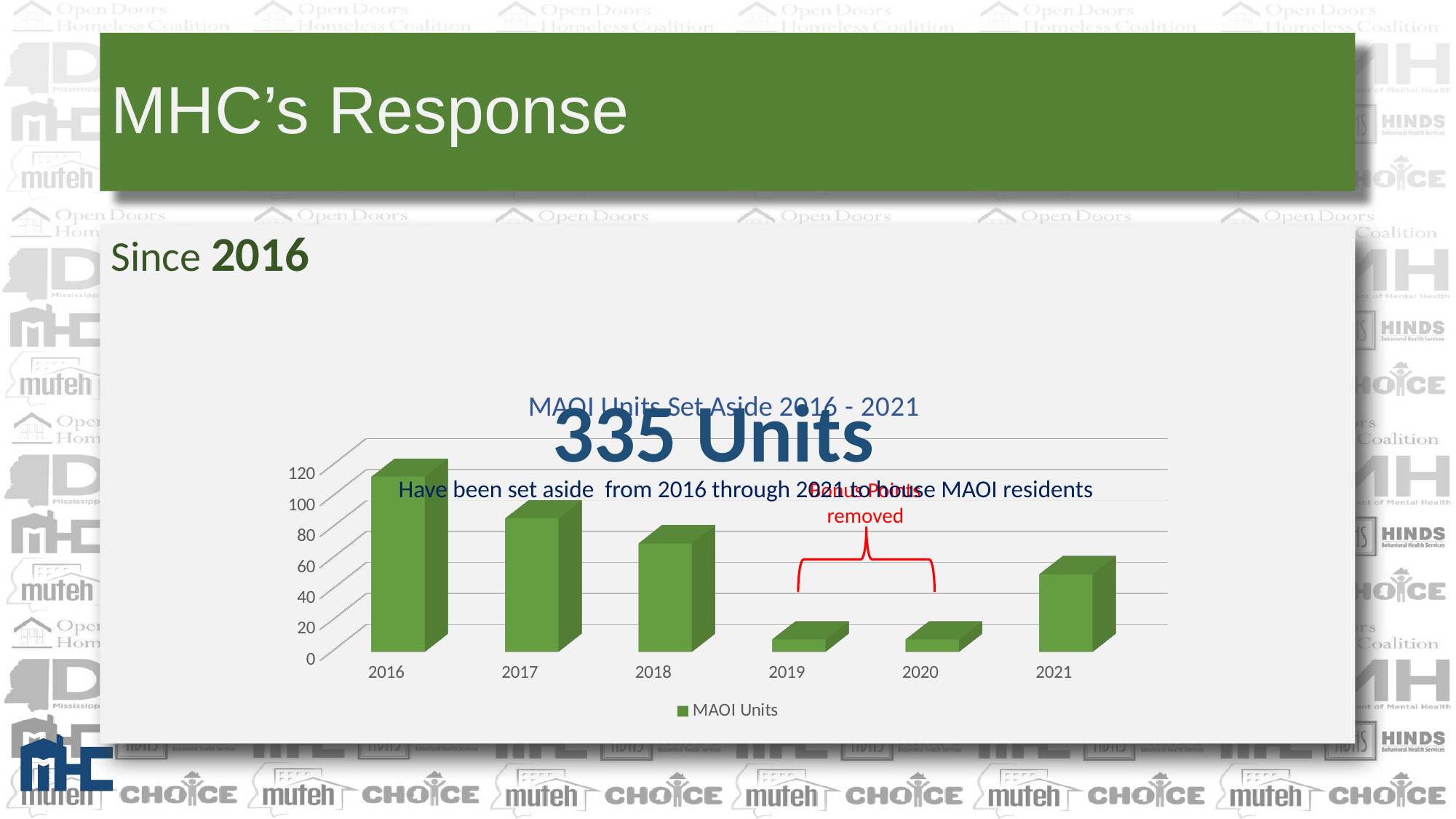

# MHC’s Response
Since 2016

[unsupported chart]

335 Units
Have been set aside  from 2016 through 2021 to house MAOI residents
Bonus Points removed